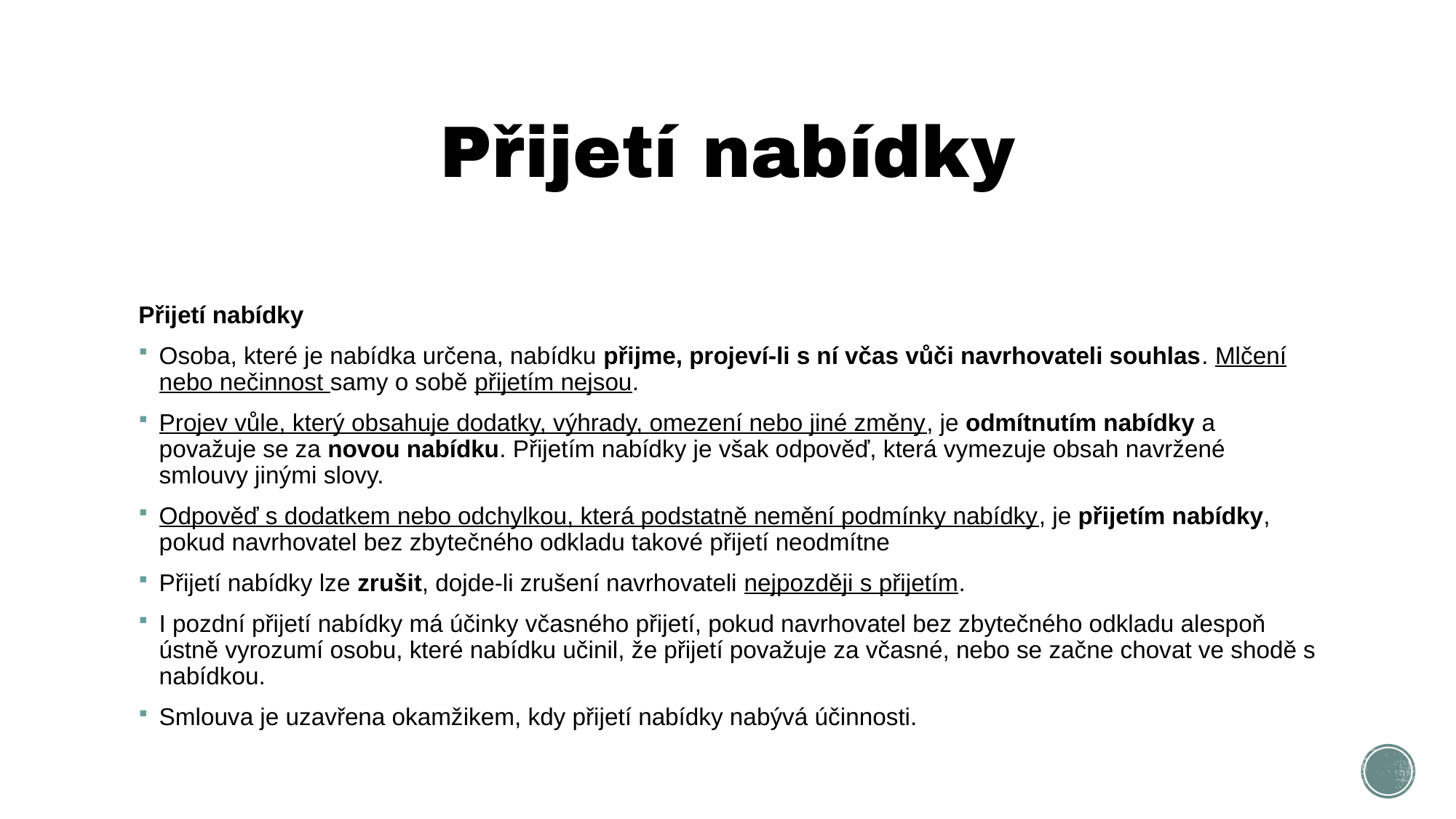

# Přijetí nabídky

Přijetí nabídky
Osoba, které je nabídka určena, nabídku přijme, projeví-li s ní včas vůči navrhovateli souhlas. Mlčení nebo nečinnost samy o sobě přijetím nejsou.
Projev vůle, který obsahuje dodatky, výhrady, omezení nebo jiné změny, je odmítnutím nabídky a považuje se za novou nabídku. Přijetím nabídky je však odpověď, která vymezuje obsah navržené smlouvy jinými slovy.
Odpověď s dodatkem nebo odchylkou, která podstatně nemění podmínky nabídky, je přijetím nabídky, pokud navrhovatel bez zbytečného odkladu takové přijetí neodmítne
Přijetí nabídky lze zrušit, dojde-li zrušení navrhovateli nejpozději s přijetím.
I pozdní přijetí nabídky má účinky včasného přijetí, pokud navrhovatel bez zbytečného odkladu alespoň ústně vyrozumí osobu, které nabídku učinil, že přijetí považuje za včasné, nebo se začne chovat ve shodě s nabídkou.
Smlouva je uzavřena okamžikem, kdy přijetí nabídky nabývá účinnosti.